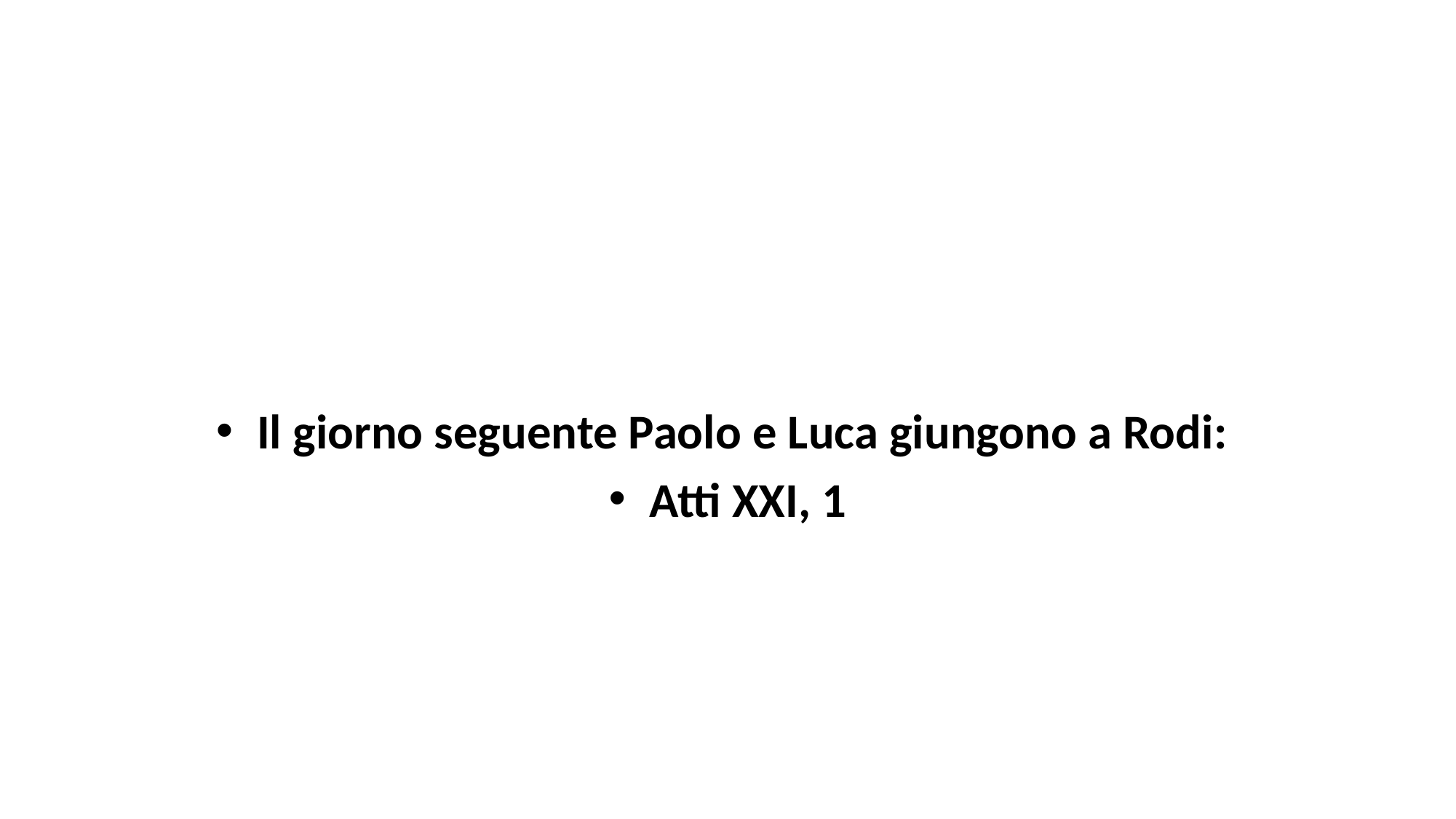

#

Il giorno seguente Paolo e Luca giungono a Rodi:
Atti XXI, 1